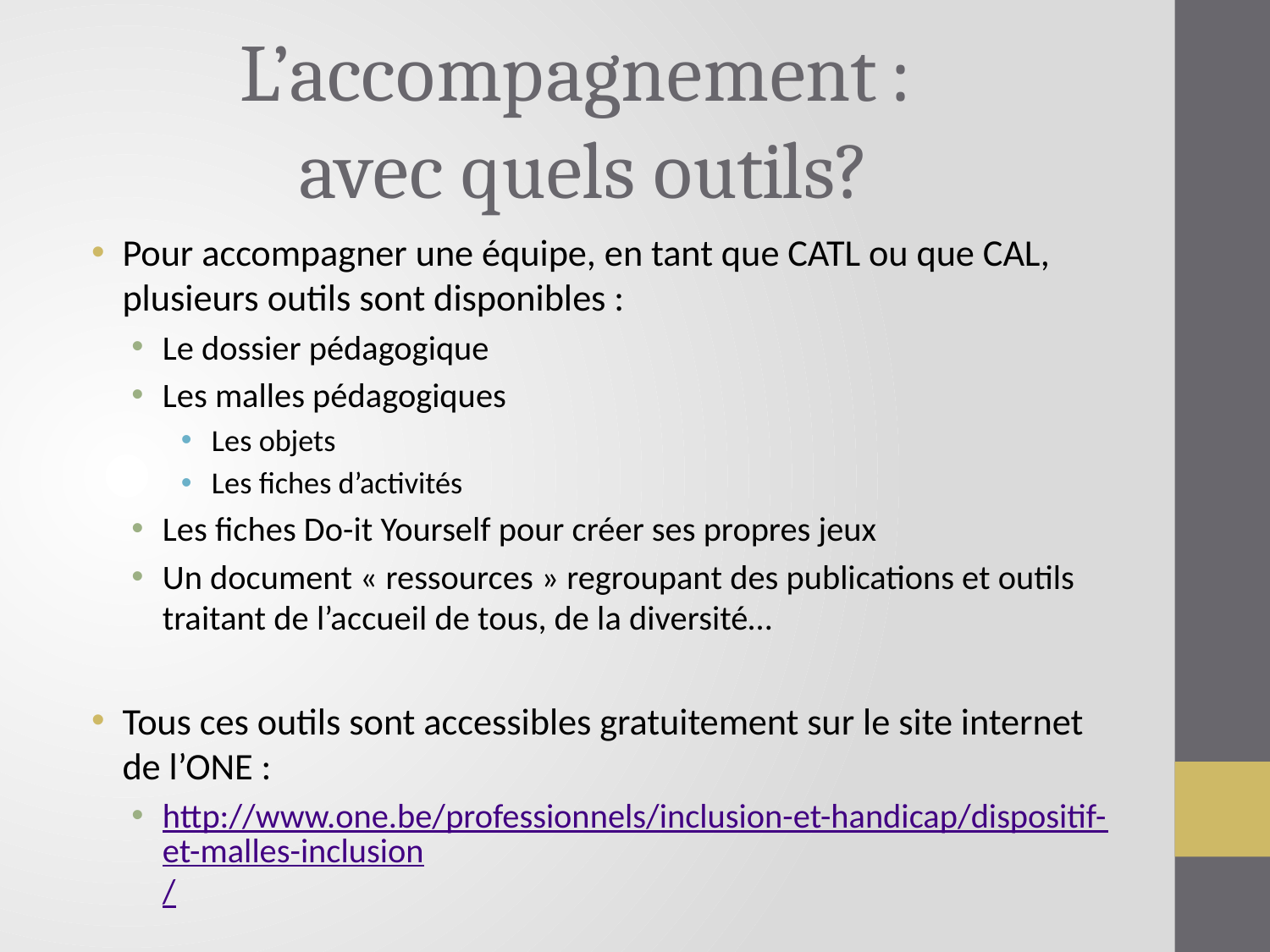

# L’accompagnement : avec quels outils?
Pour accompagner une équipe, en tant que CATL ou que CAL, plusieurs outils sont disponibles :
Le dossier pédagogique
Les malles pédagogiques
Les objets
Les fiches d’activités
Les fiches Do-it Yourself pour créer ses propres jeux
Un document « ressources » regroupant des publications et outils traitant de l’accueil de tous, de la diversité…

Tous ces outils sont accessibles gratuitement sur le site internet de l’ONE :
http://www.one.be/professionnels/inclusion-et-handicap/dispositif-et-malles-inclusion/